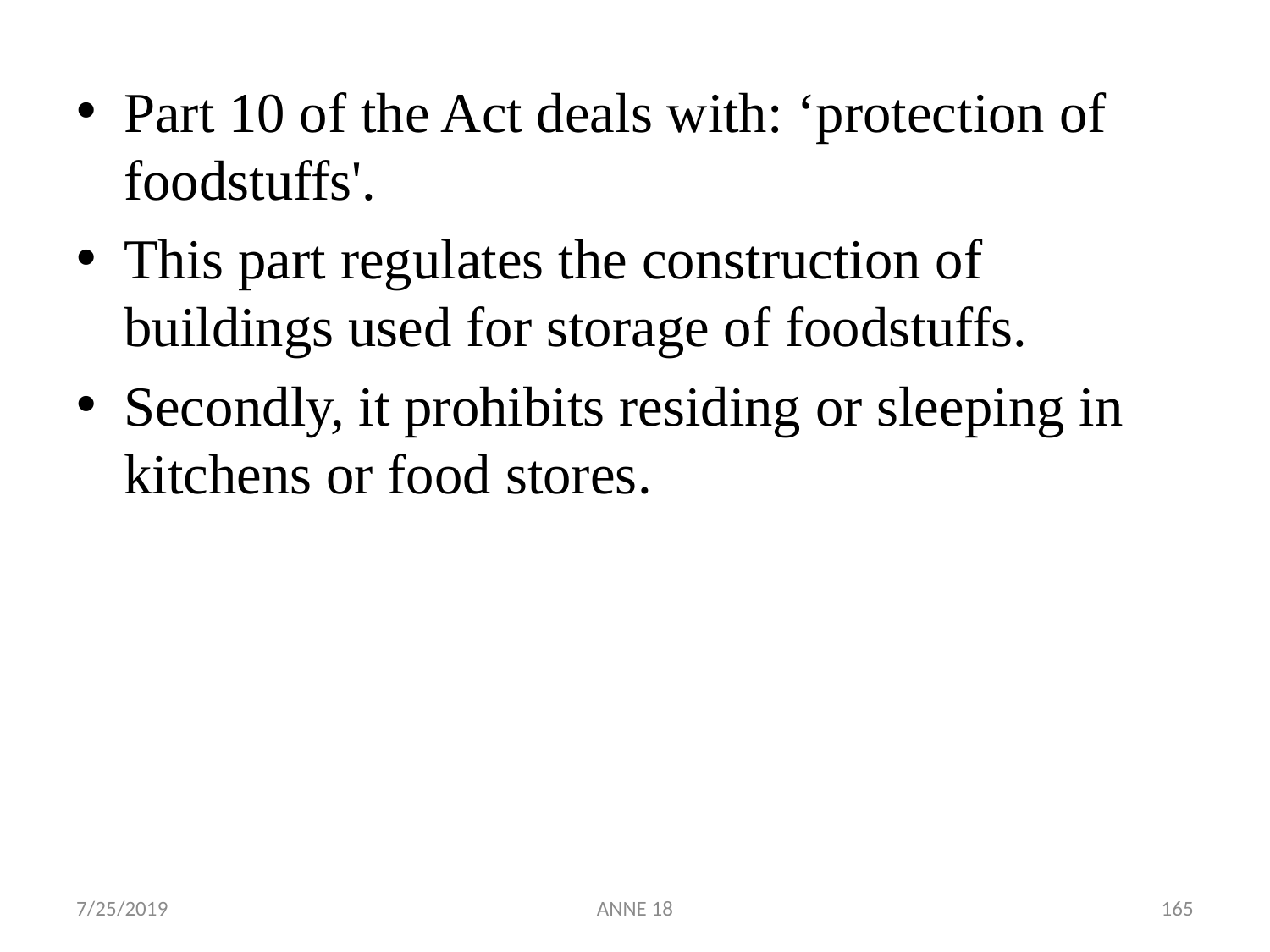

Part 10 of the Act deals with: ‘protection of foodstuffs'.
This part regulates the construction of buildings used for storage of foodstuffs.
Secondly, it prohibits residing or sleeping in kitchens or food stores.
7/25/2019
ANNE 18
165